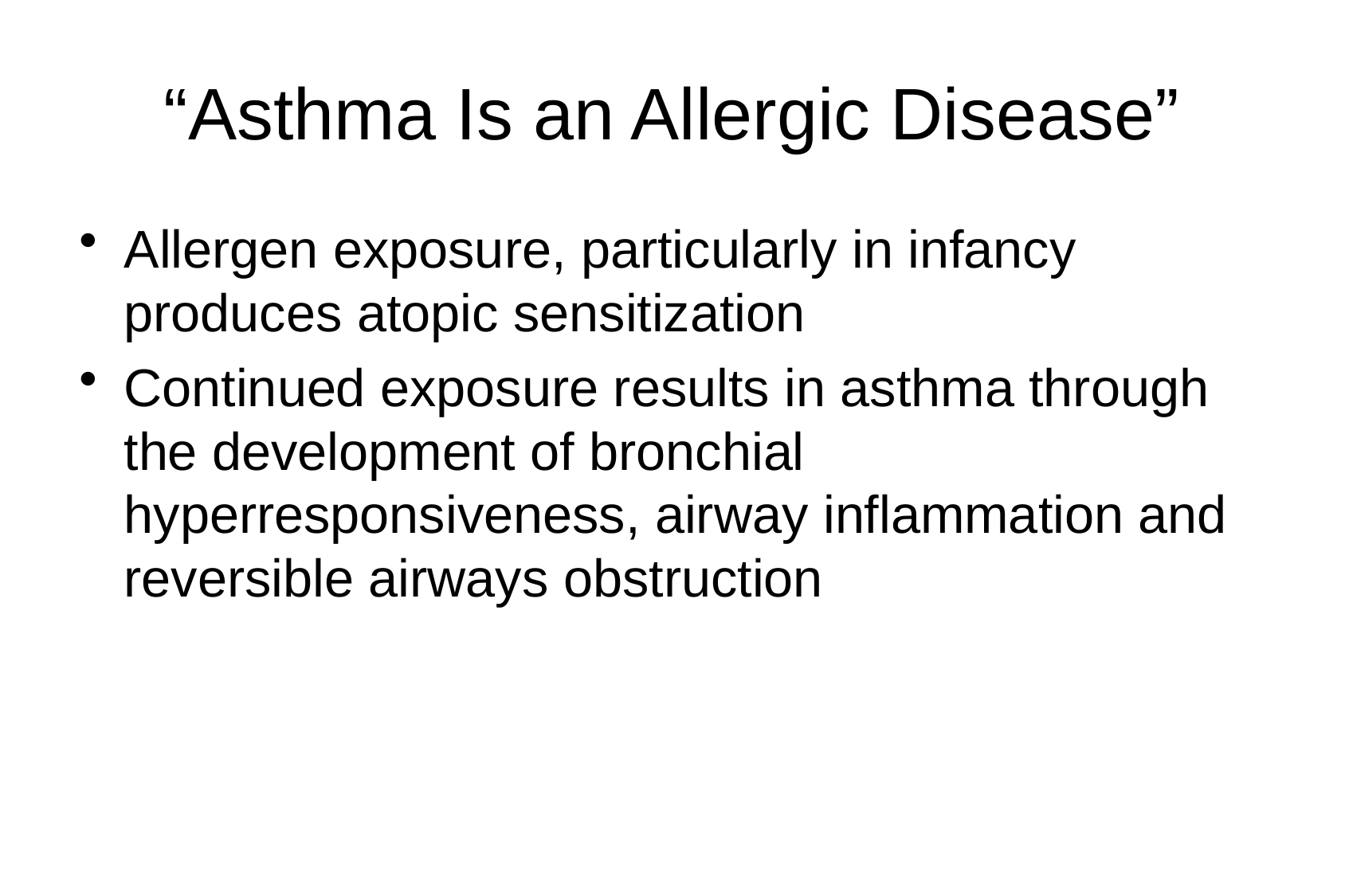

# “Asthma Is an Allergic Disease”
Allergen exposure, particularly in infancy produces atopic sensitization
Continued exposure results in asthma through the development of bronchial hyperresponsiveness, airway inflammation and reversible airways obstruction